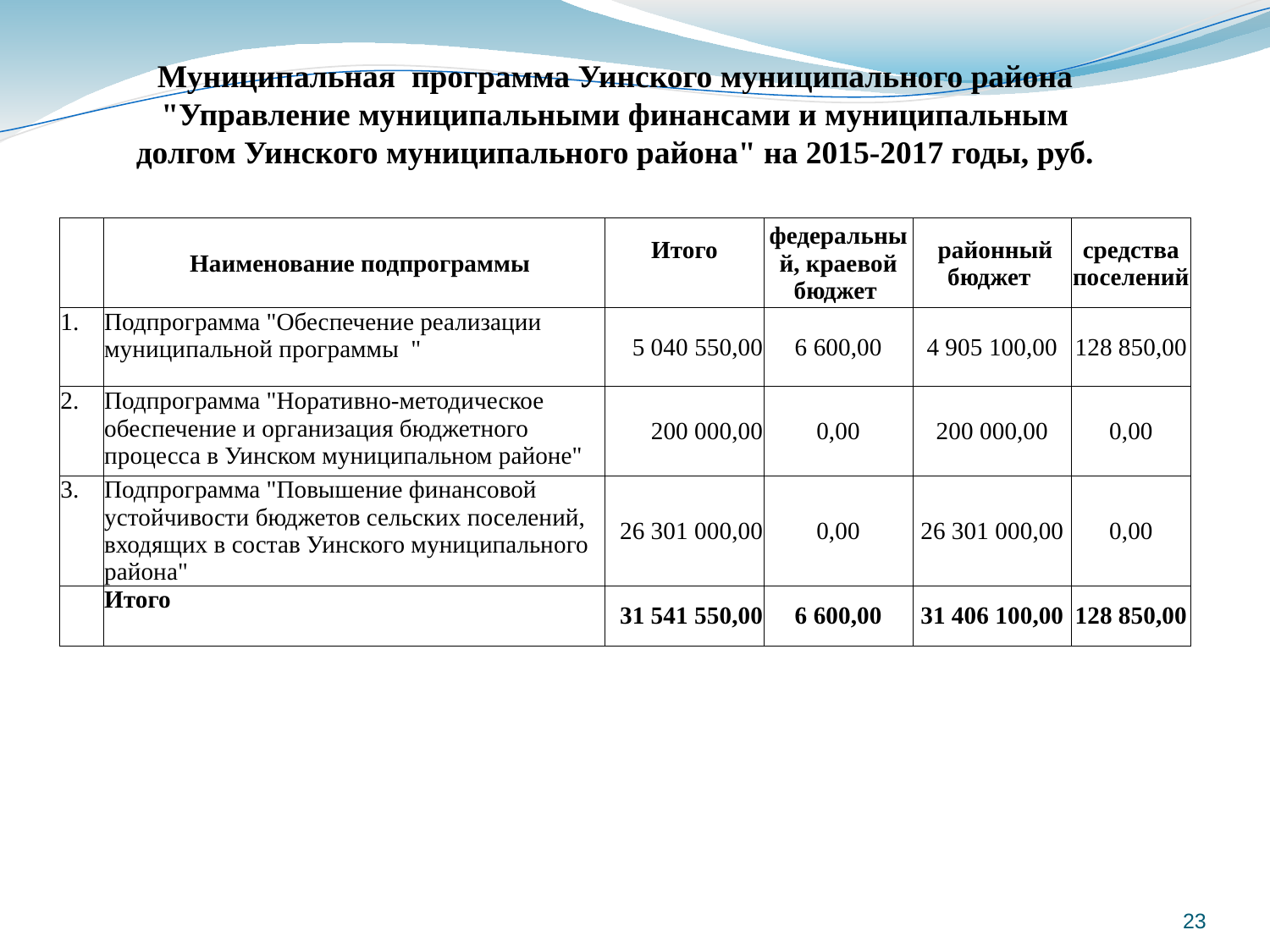

Муниципальная  программа Уинского муниципального района "Управление муниципальными финансами и муниципальным долгом Уинского муниципального района" на 2015-2017 годы, руб.
|  | Наименование подпрограммы | Итого | федеральный, краевой бюджет | районный бюджет | средства поселений |
| --- | --- | --- | --- | --- | --- |
| 1. | Подпрограмма "Обеспечение реализации муниципальной программы " | 5 040 550,00 | 6 600,00 | 4 905 100,00 | 128 850,00 |
| 2. | Подпрограмма "Норативно-методическое обеспечение и организация бюджетного процесса в Уинском муниципальном районе" | 200 000,00 | 0,00 | 200 000,00 | 0,00 |
| 3. | Подпрограмма "Повышение финансовой устойчивости бюджетов сельских поселений, входящих в состав Уинского муниципального района" | 26 301 000,00 | 0,00 | 26 301 000,00 | 0,00 |
|  | Итого | 31 541 550,00 | 6 600,00 | 31 406 100,00 | 128 850,00 |
23